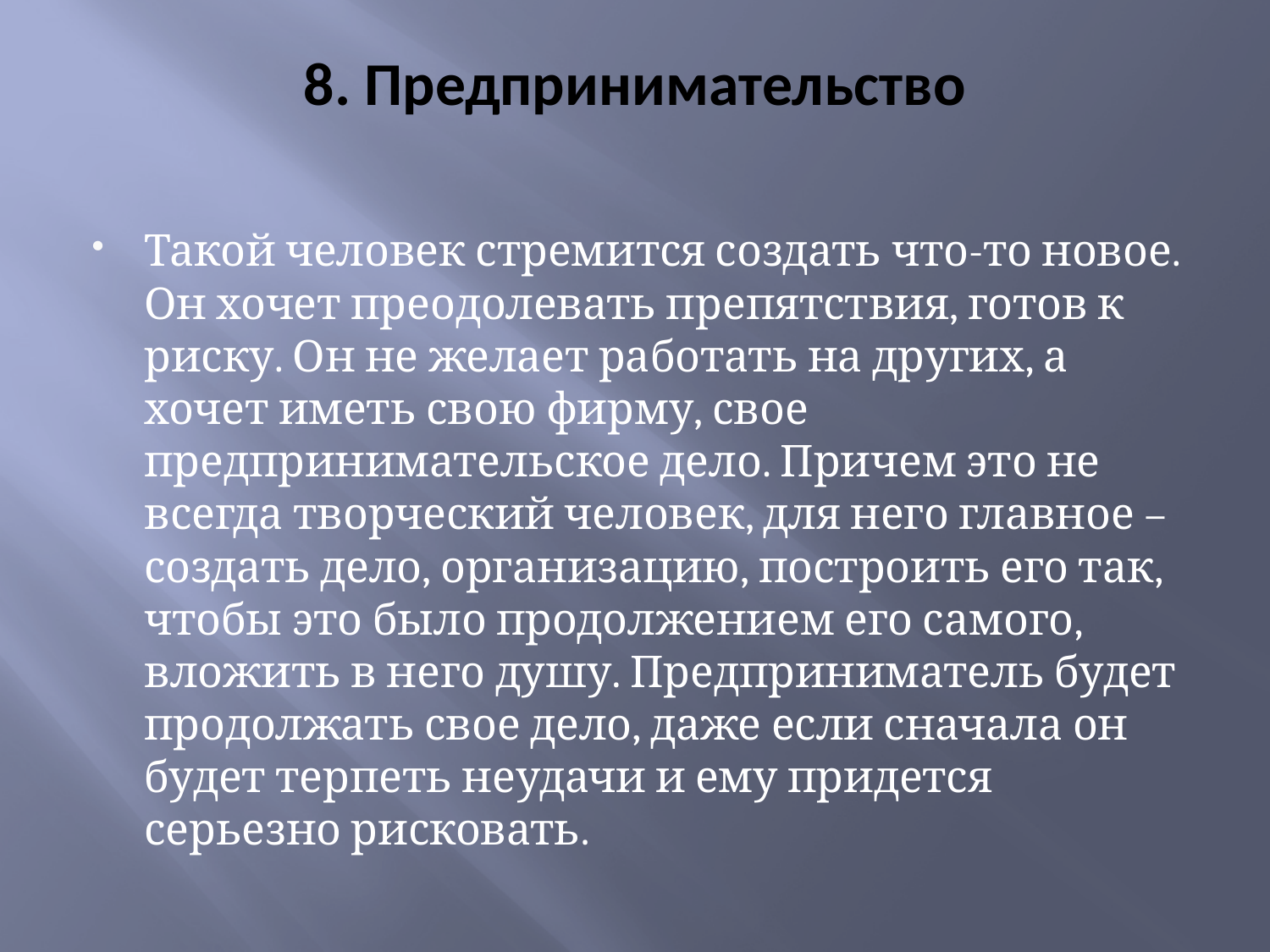

# 8. Предпринимательство

Такой человек стремится создать что-то новое. Он хочет преодолевать препятствия, готов к риску. Он не желает работать на других, а хочет иметь свою фирму, свое предпринимательское дело. Причем это не всегда творческий человек, для него главное – создать дело, организацию, построить его так, чтобы это было продолжением его самого, вложить в него душу. Предприниматель будет продолжать свое дело, даже если сначала он будет терпеть неудачи и ему придется серьезно рисковать.